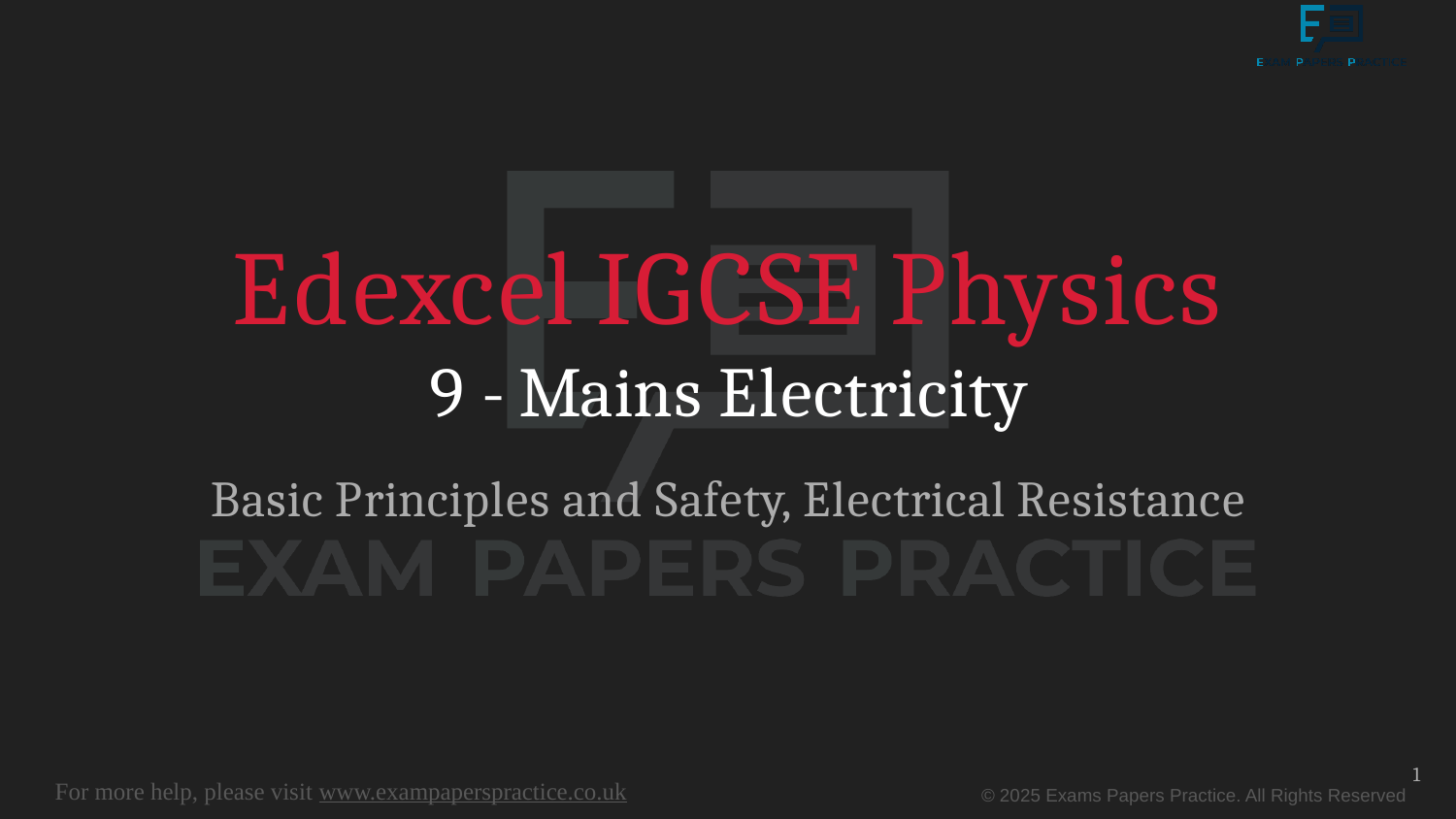

# Edexcel IGCSE Physics
9 - Mains Electricity
Basic Principles and Safety, Electrical Resistance
1